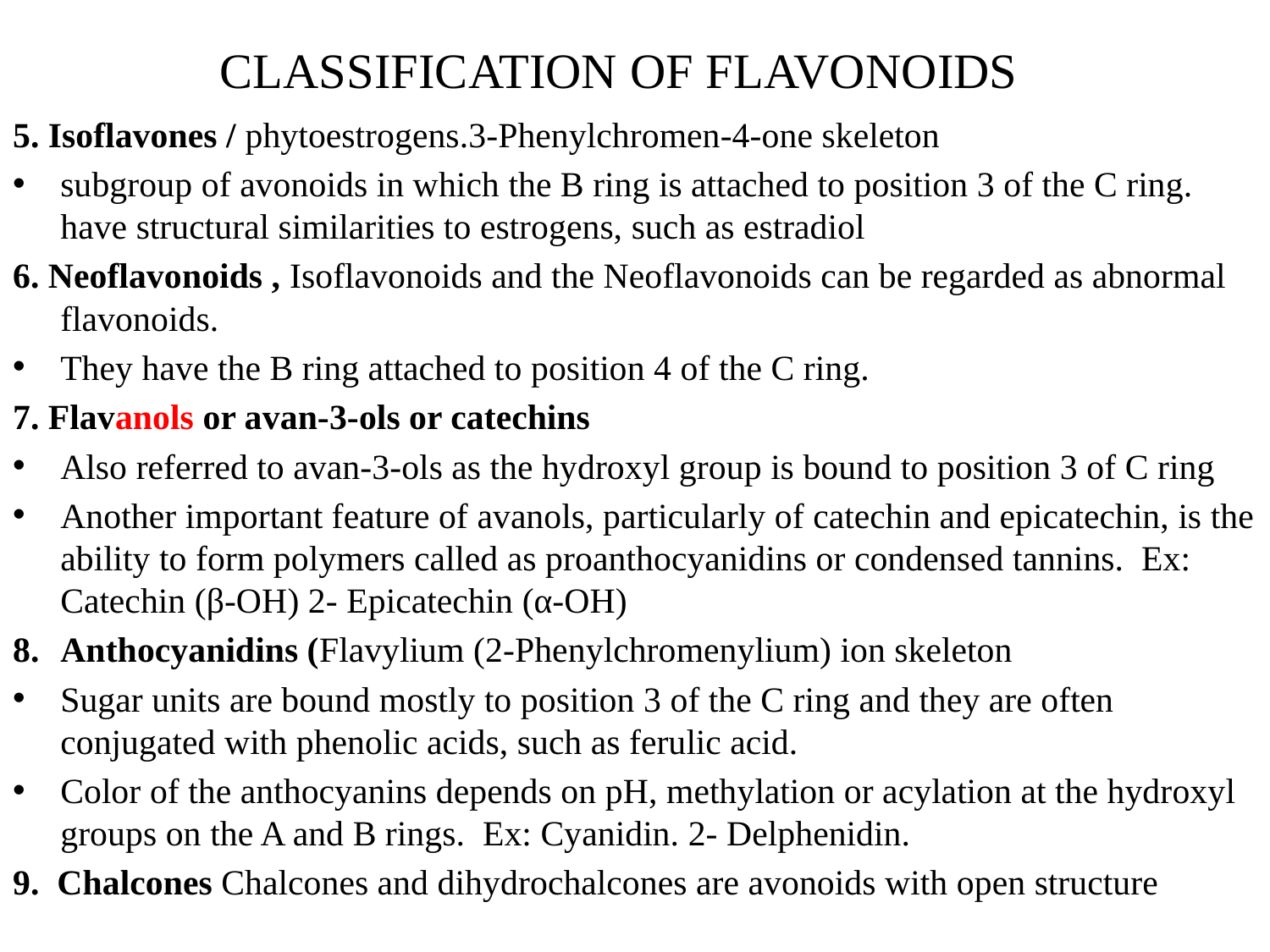

# CLASSIFICATION OF FLAVONOIDS
5. Isoflavones / phytoestrogens.3-Phenylchromen-4-one skeleton
subgroup of avonoids in which the B ring is attached to position 3 of the C ring. have structural similarities to estrogens, such as estradiol
6. Neoflavonoids , Isoflavonoids and the Neoflavonoids can be regarded as abnormal flavonoids.
They have the B ring attached to position 4 of the C ring.
7. Flavanols or avan-3-ols or catechins
Also referred to avan-3-ols as the hydroxyl group is bound to position 3 of C ring
Another important feature of avanols, particularly of catechin and epicatechin, is the ability to form polymers called as proanthocyanidins or condensed tannins.  Ex: Catechin (β-OH) 2- Epicatechin (α-OH)
8. 	Anthocyanidins (Flavylium (2-Phenylchromenylium) ion skeleton
Sugar units are bound mostly to position 3 of the C ring and they are often conjugated with phenolic acids, such as ferulic acid.
Color of the anthocyanins depends on pH, methylation or acylation at the hydroxyl groups on the A and B rings.  Ex: Cyanidin. 2- Delphenidin.
9.  Chalcones Chalcones and dihydrochalcones are avonoids with open structure